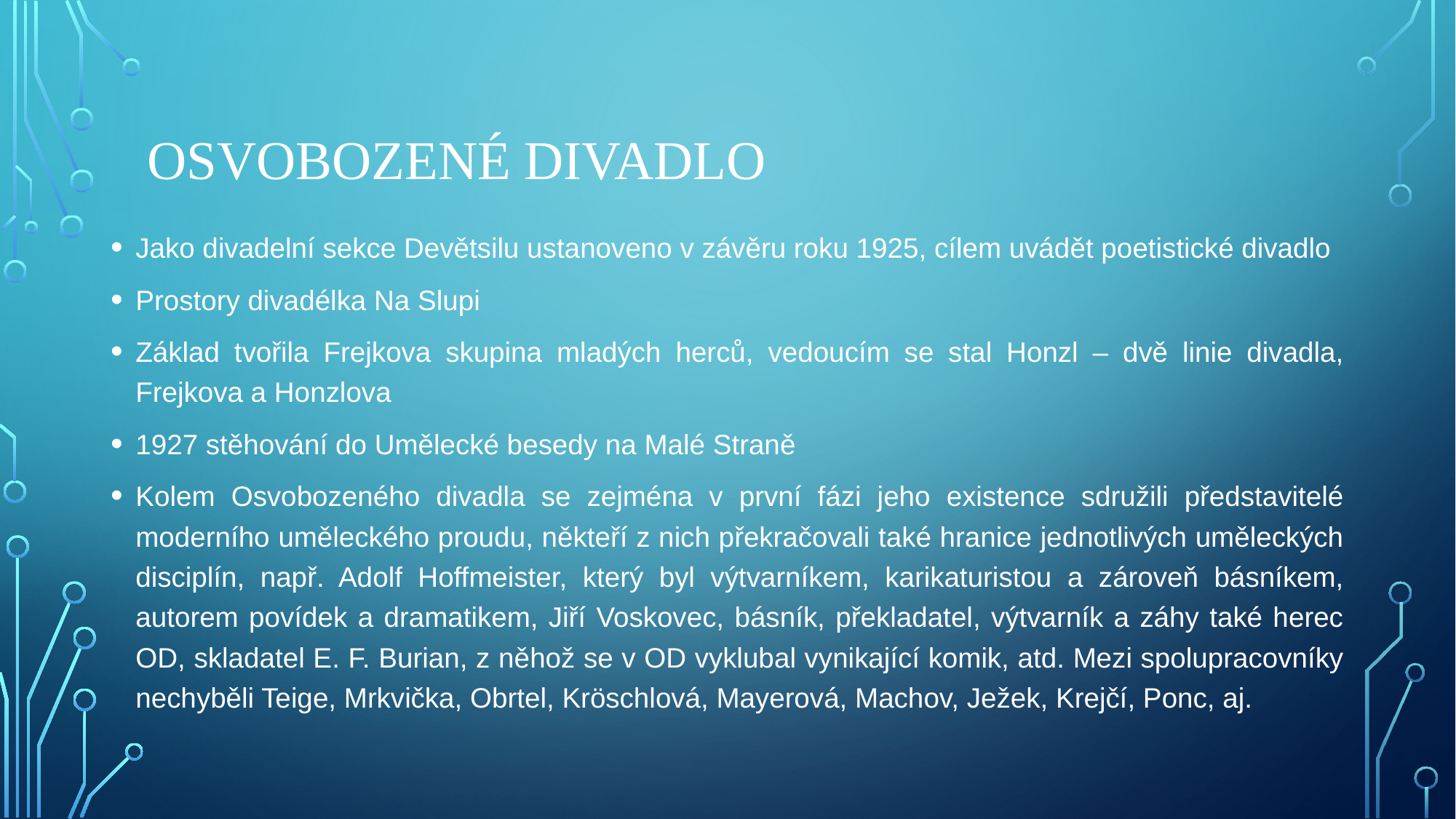

# Osvobozené divadlo
Jako divadelní sekce Devětsilu ustanoveno v závěru roku 1925, cílem uvádět poetistické divadlo
Prostory divadélka Na Slupi
Základ tvořila Frejkova skupina mladých herců, vedoucím se stal Honzl – dvě linie divadla, Frejkova a Honzlova
1927 stěhování do Umělecké besedy na Malé Straně
Kolem Osvobozeného divadla se zejména v první fázi jeho existence sdružili představitelé moderního uměleckého proudu, někteří z nich překračovali také hranice jednotlivých uměleckých disciplín, např. Adolf Hoffmeister, který byl výtvarníkem, karikaturistou a zároveň básníkem, autorem povídek a dramatikem, Jiří Voskovec, básník, překladatel, výtvarník a záhy také herec OD, skladatel E. F. Burian, z něhož se v OD vyklubal vynikající komik, atd. Mezi spolupracovníky nechyběli Teige, Mrkvička, Obrtel, Kröschlová, Mayerová, Machov, Ježek, Krejčí, Ponc, aj.